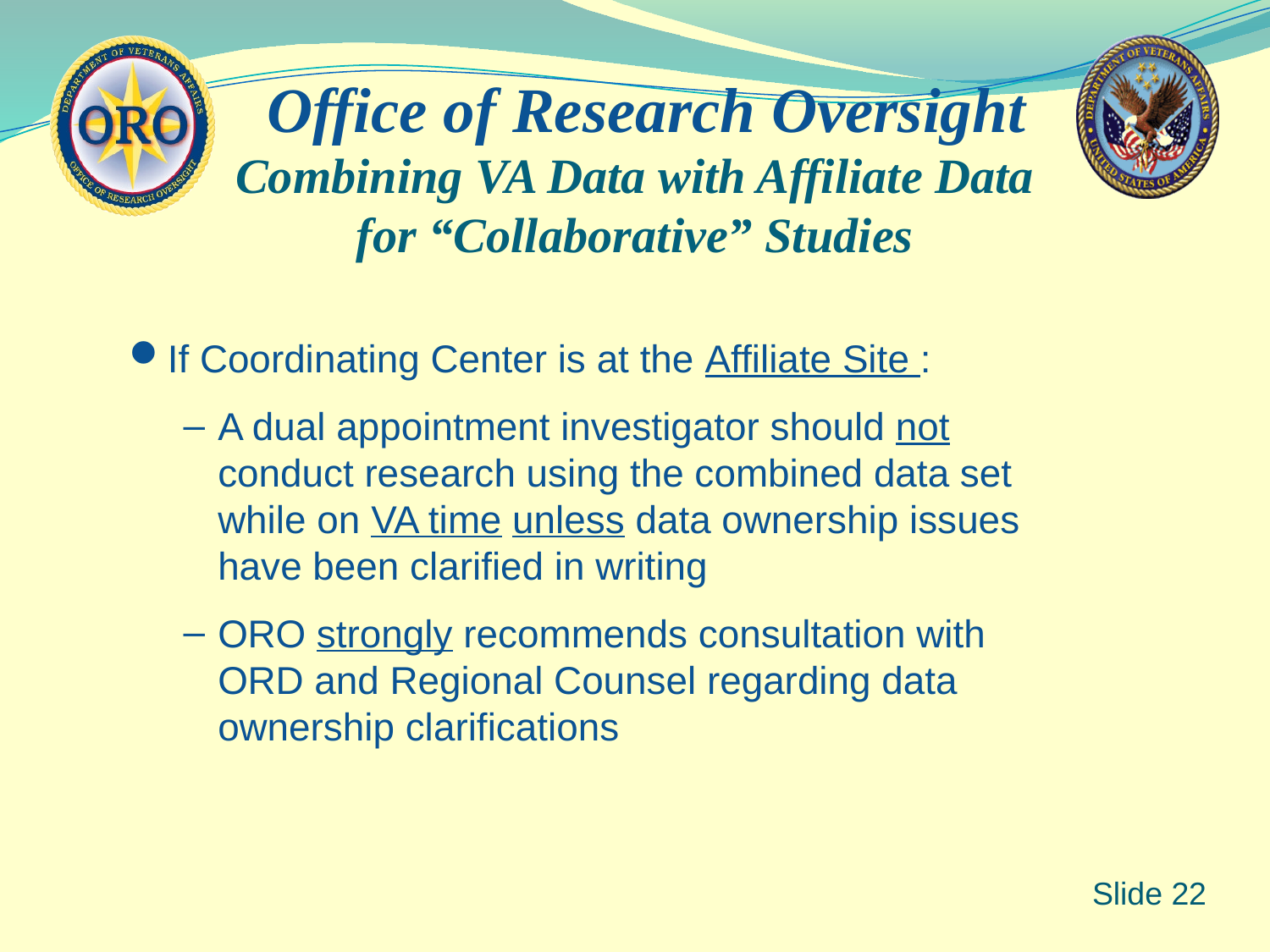

Combining VA Data with Affiliate Data
for “Collaborative” Studies

If Coordinating Center is at the Affiliate Site :
A dual appointment investigator should not conduct research using the combined data set while on VA time unless data ownership issues have been clarified in writing
ORO strongly recommends consultation with ORD and Regional Counsel regarding data ownership clarifications

 Slide 22